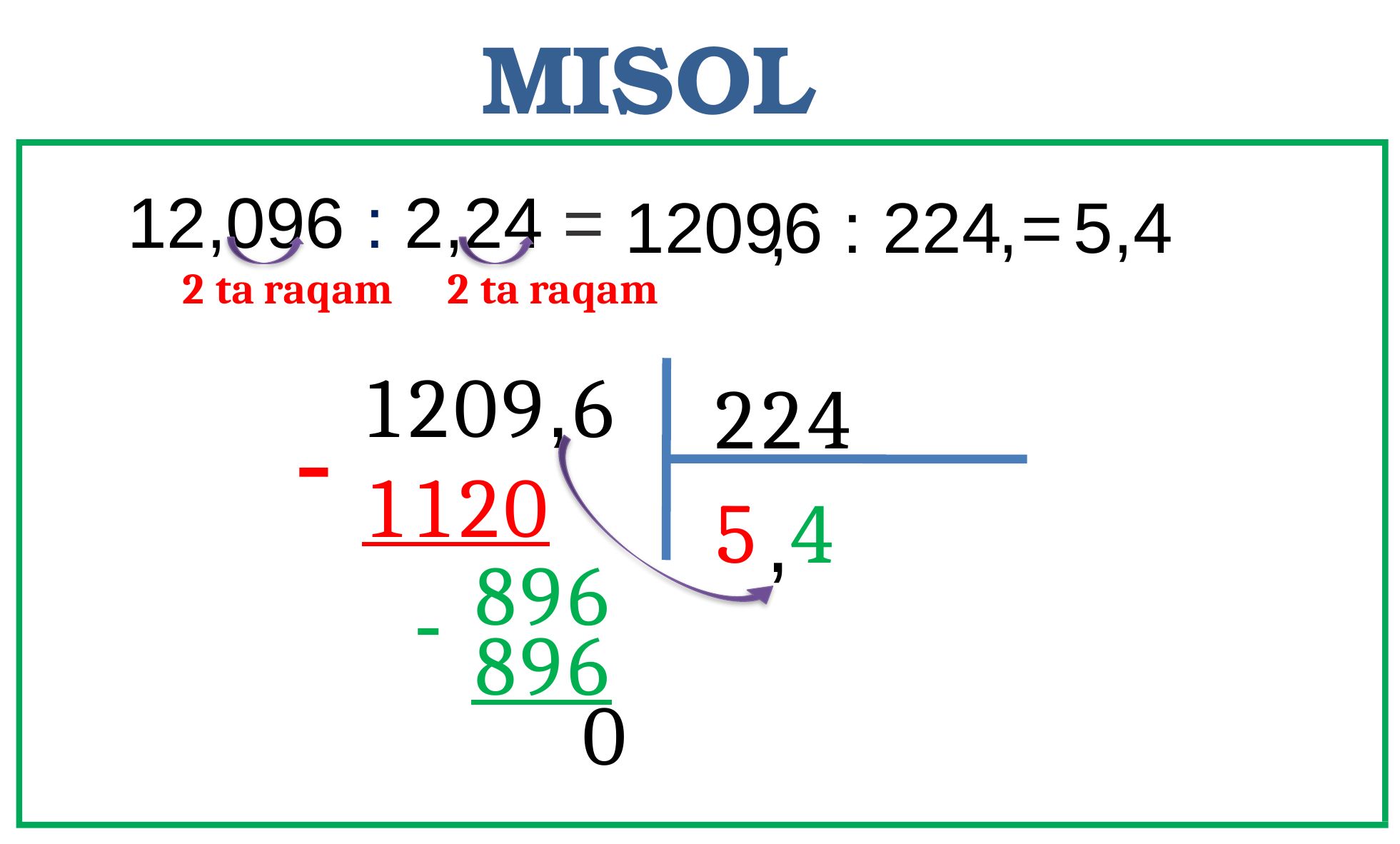

# MISOL
12,096 : 2,24 =
12096 : 224 =
,
5,4
,

 2 ta raqam
 2 ta raqam
1209,6
224
-
1120
5
4
,

896
-
896
0